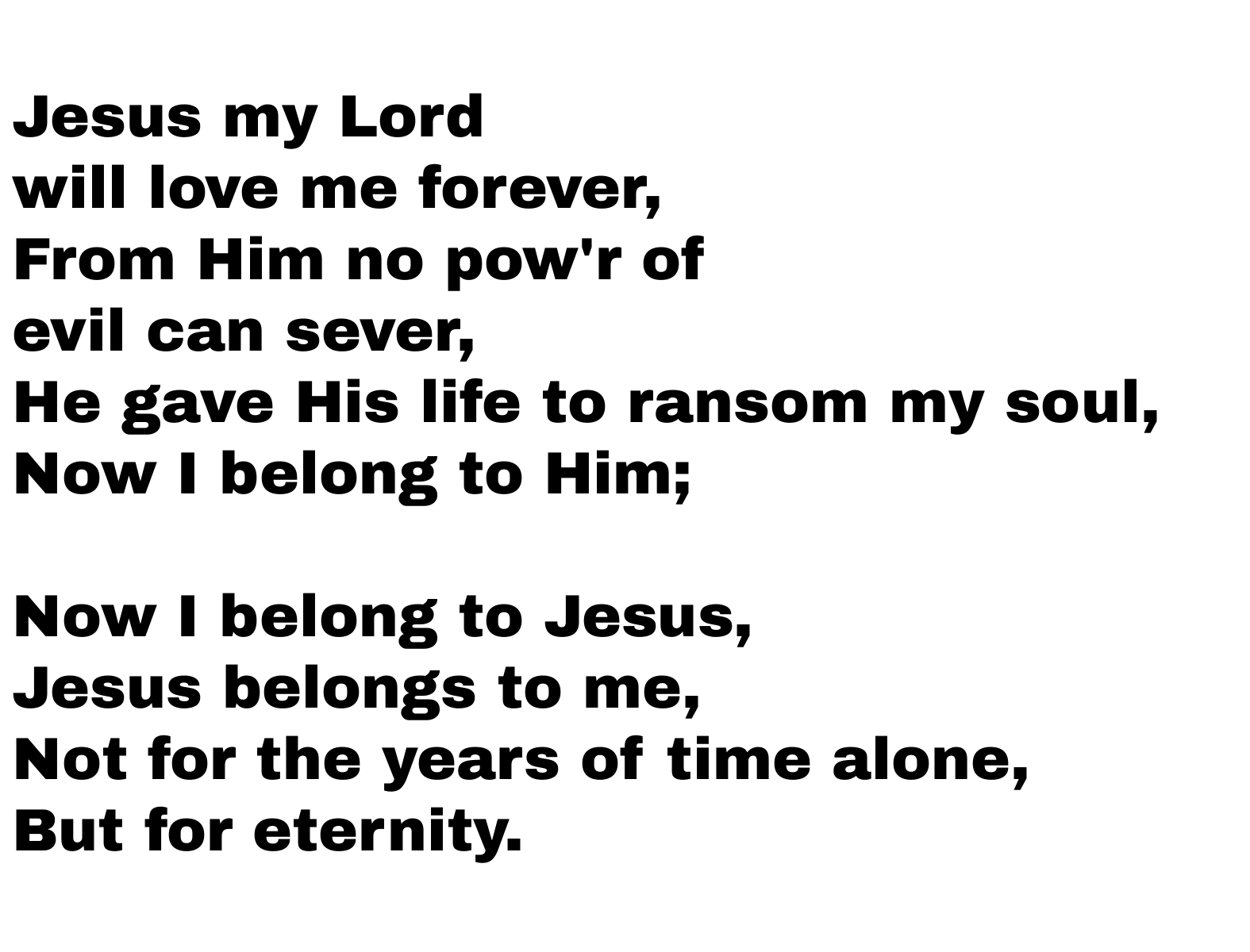

Jesus my Lord
will love me forever,
From Him no pow'r of
evil can sever,
He gave His life to ransom my soul,
Now I belong to Him;
Now I belong to Jesus,
Jesus belongs to me,
Not for the years of time alone,
But for eternity.